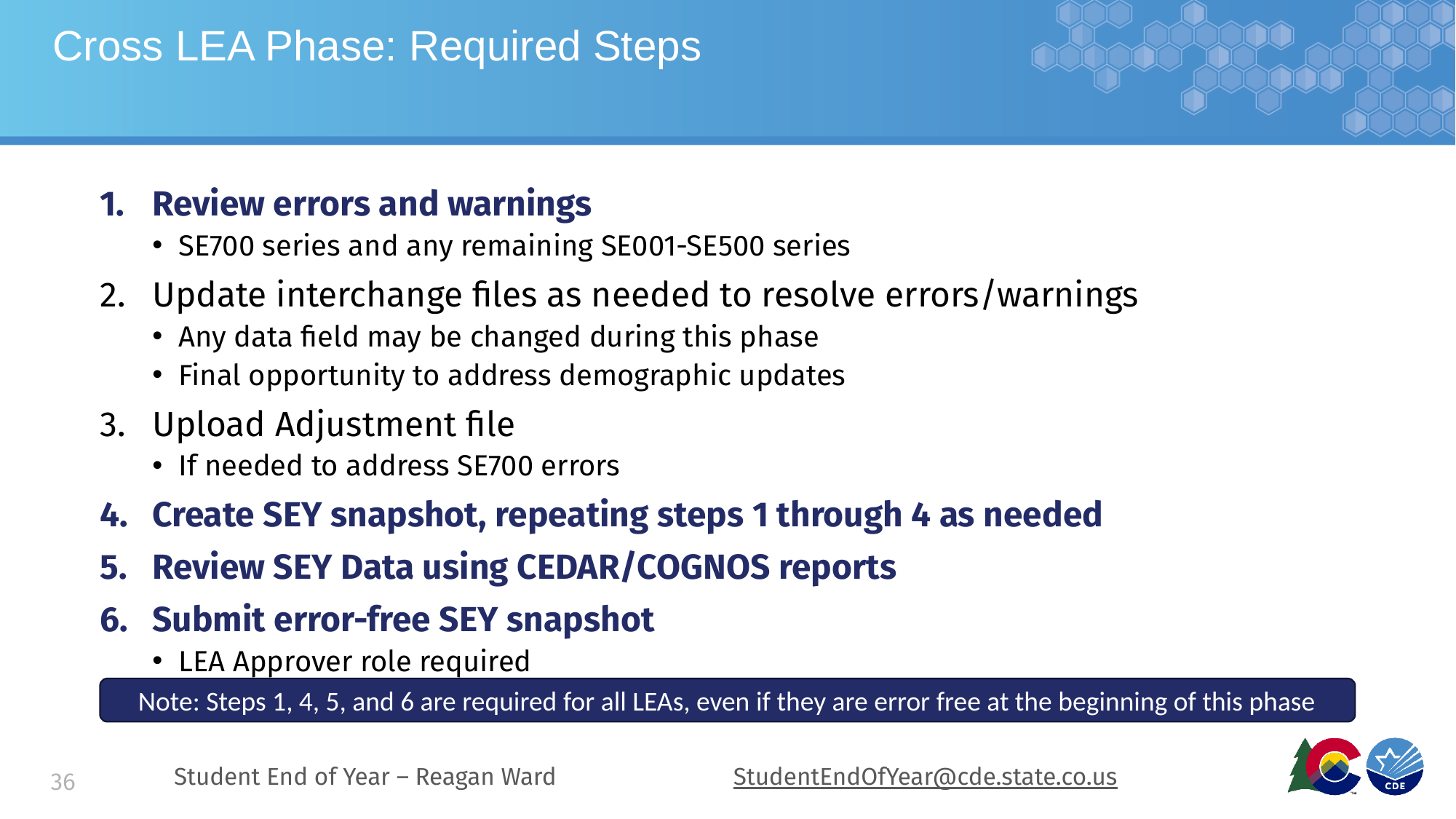

# Cross LEA Phase: Required Steps
Review errors and warnings
SE700 series and any remaining SE001-SE500 series
Update interchange files as needed to resolve errors/warnings
Any data field may be changed during this phase
Final opportunity to address demographic updates
Upload Adjustment file
If needed to address SE700 errors
Create SEY snapshot, repeating steps 1 through 4 as needed
Review SEY Data using CEDAR/COGNOS reports
Submit error-free SEY snapshot
LEA Approver role required
Note: Steps 1, 4, 5, and 6 are required for all LEAs, even if they are error free at the beginning of this phase
Student End of Year – Reagan Ward
StudentEndOfYear@cde.state.co.us
36